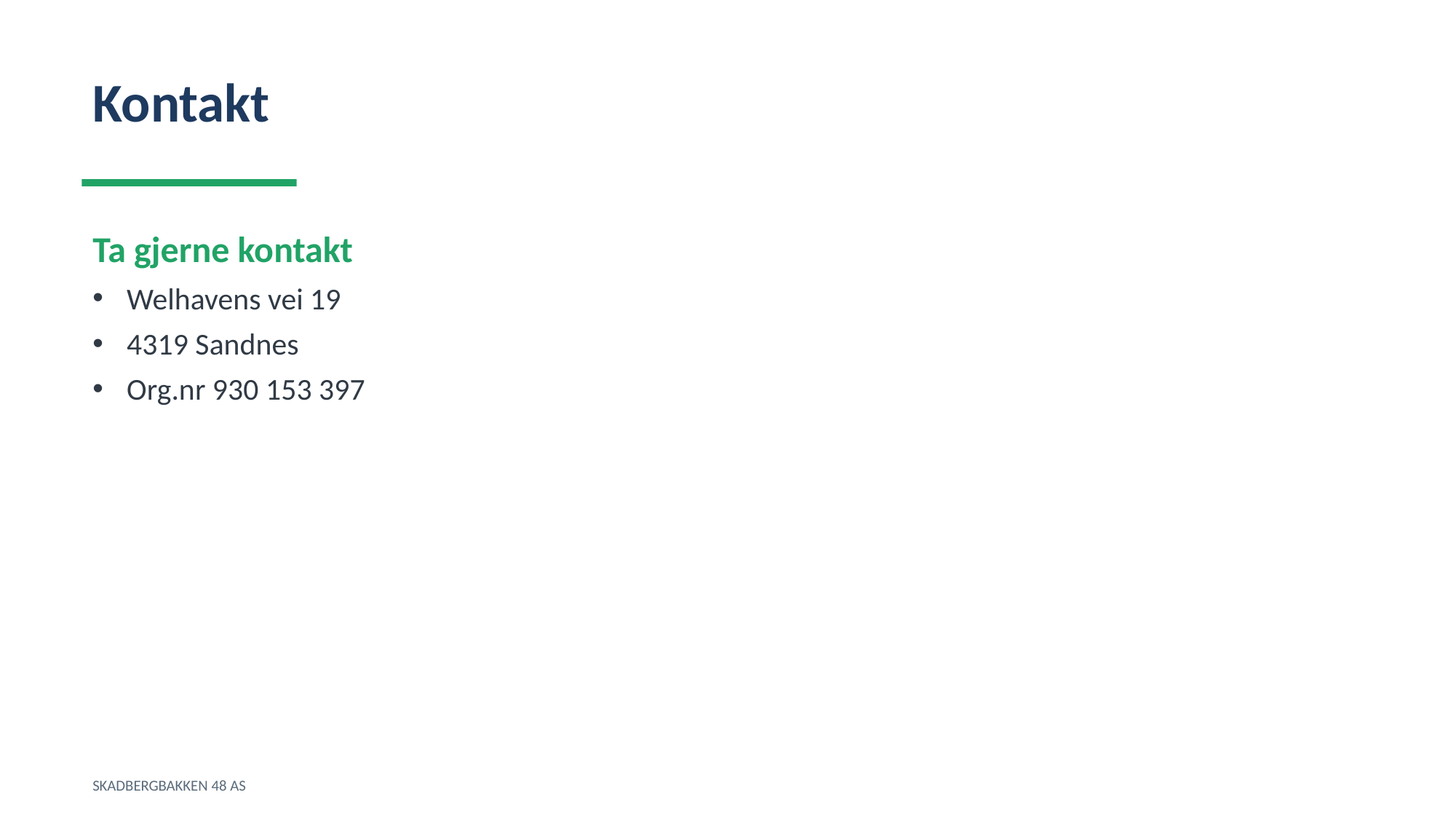

Kontakt

Ta gjerne kontakt
Welhavens vei 19
4319 Sandnes
Org.nr 930 153 397
SKADBERGBAKKEN 48 AS